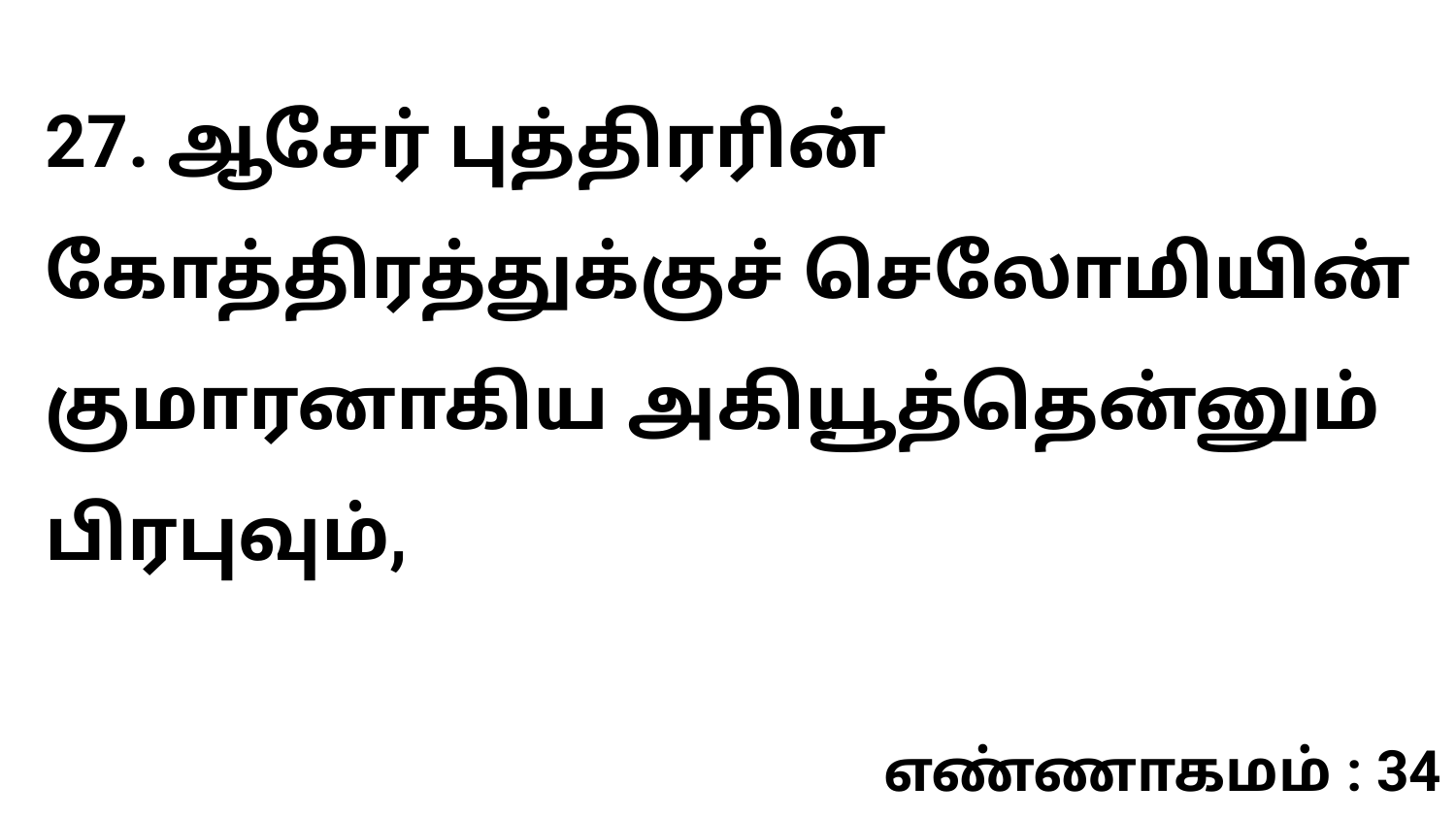

27. ஆசேர் புத்திரரின் கோத்திரத்துக்குச் செலோமியின் குமாரனாகிய அகியூத்தென்னும் பிரபுவும்,
எண்ணாகமம் : 34